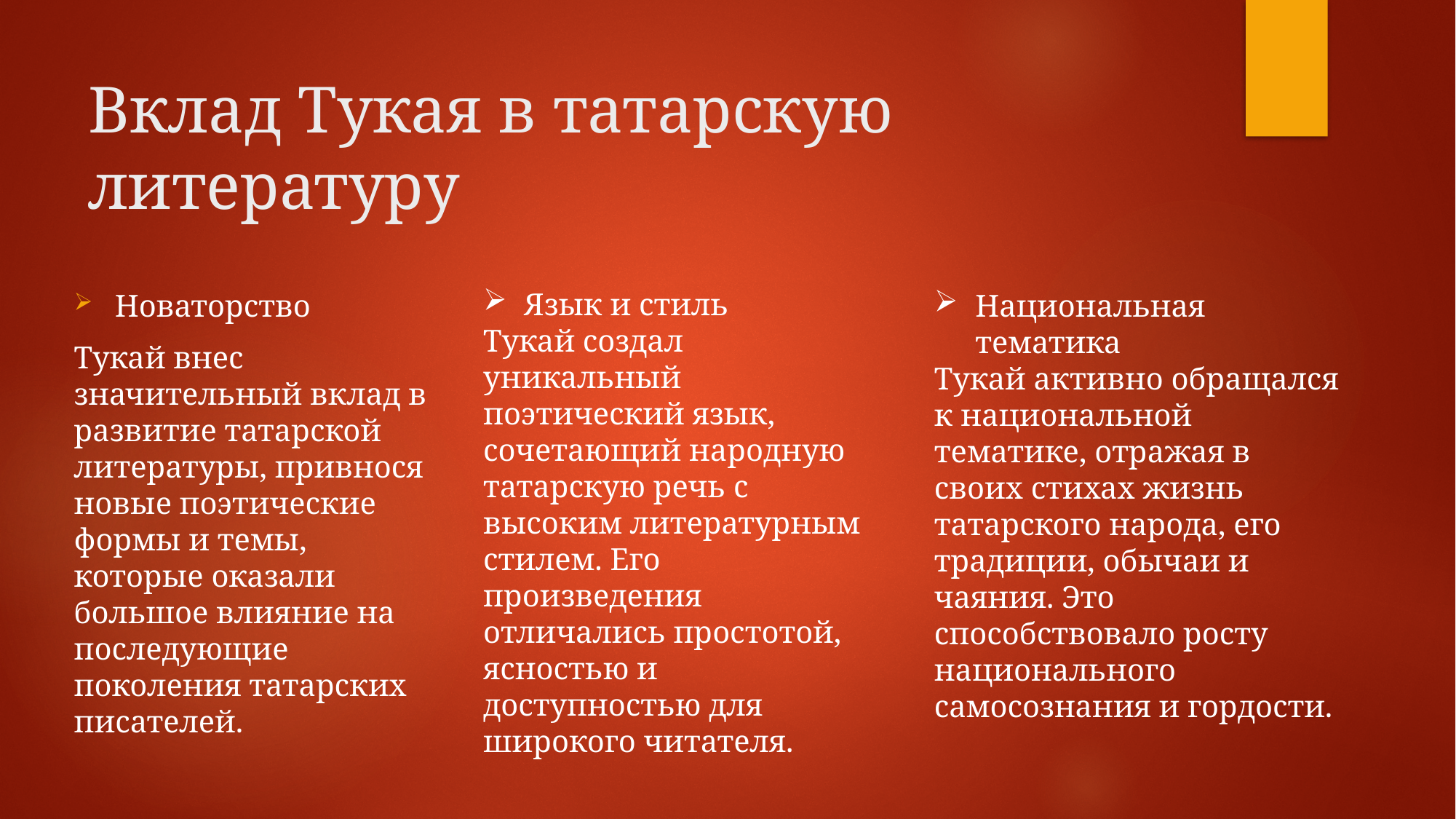

# Вклад Тукая в татарскую литературу
Язык и стиль
Тукай создал уникальный
поэтический язык,
сочетающий народную
татарскую речь с высоким литературным стилем. Его произведения отличались простотой, ясностью и доступностью для широкого читателя.
Новаторство
Тукай внес значительный вклад в развитие татарской литературы, привнося новые поэтические формы и темы, которые оказали большое влияние на последующие поколения татарских писателей.
Национальная тематика
Тукай активно обращался к национальной тематике, отражая в своих стихах жизнь татарского народа, его традиции, обычаи и чаяния. Это способствовало росту национального самосознания и гордости.